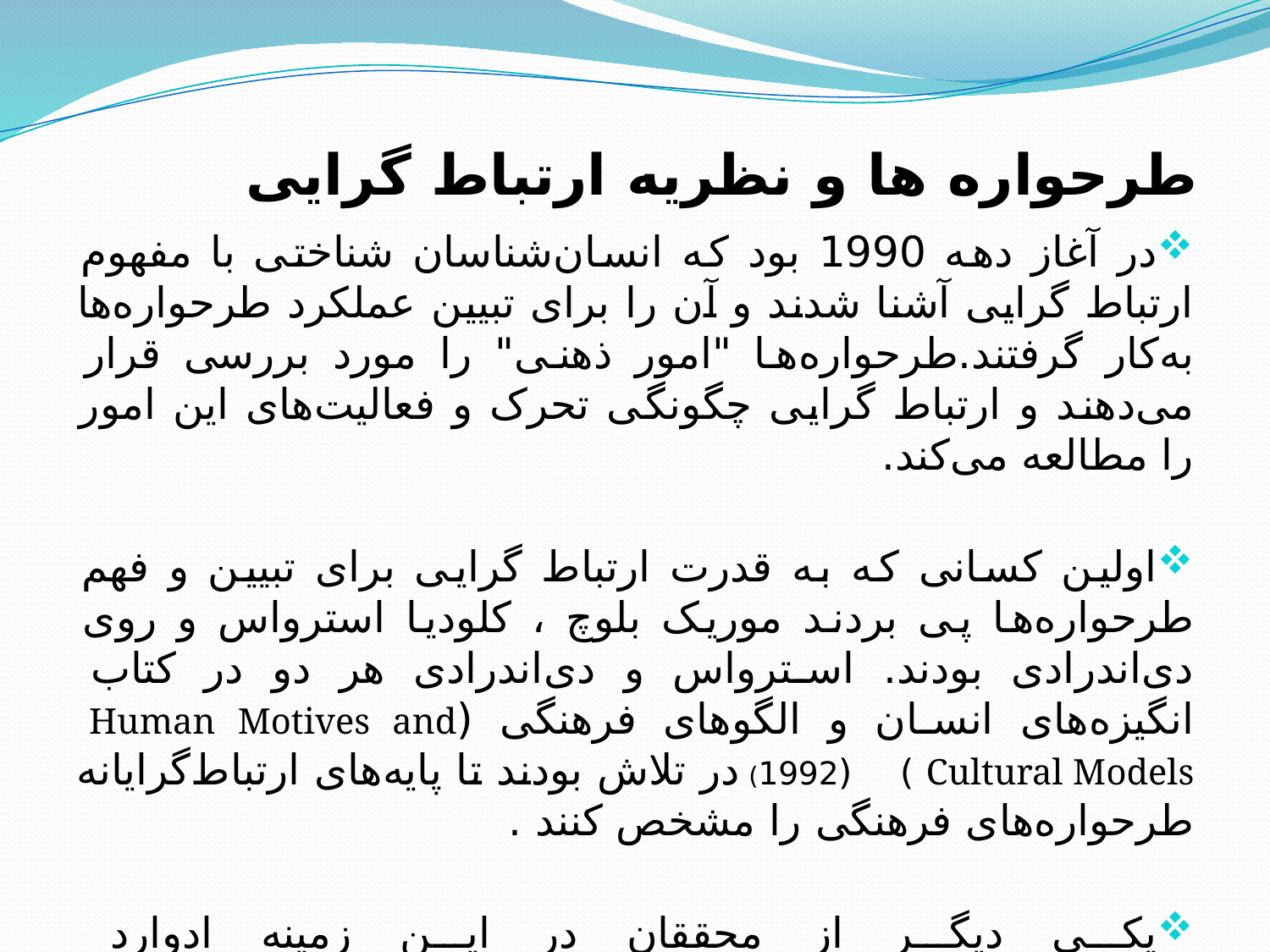

# طرحواره ها و نظریه ارتباط گرایی
در آغاز دهه 1990 بود که انسان‌شناسان شناختی با مفهوم ارتباط‌ گرایی آشنا شدند و آن را برای تبیین عملکرد طرحواره‌ها به‌کار گرفتند.طرحواره‌ها "امور ذهنی" را مورد بررسی قرار می‌دهند و ارتباط گرایی چگونگی تحرک و فعالیت‌های این امور را مطالعه می‌کند.

اولین کسانی که به قدرت ارتباط‌ گرایی برای تبیین و فهم طرحواره‌ها پی بردند موریک بلوچ ، کلودیا استرواس و روی دی‌اندرادی بودند. استرواس و دی‌اندرادی هر دو در کتاب انگیزه‌های انسان و الگوهای فرهنگی (Human Motives and Cultural Models )    (1992) در تلاش بودند تا پایه‌های ارتباط‌گرایانه طرحواره‌های فرهنگی را مشخص کنند .

یکی دیگر از محققان در این زمینه ادوارد هاچینز(1995)مردم‌شناس است. هاچینز طرحواره‌هایی را که میان افراد یک جامعه مشترک است و امکان برقراری ارتباط و مکالمه را بین اعضای یک جامعه فراهم می کند را «اجتماعی از شبکه ها » (personal semantic networks ) می داند.